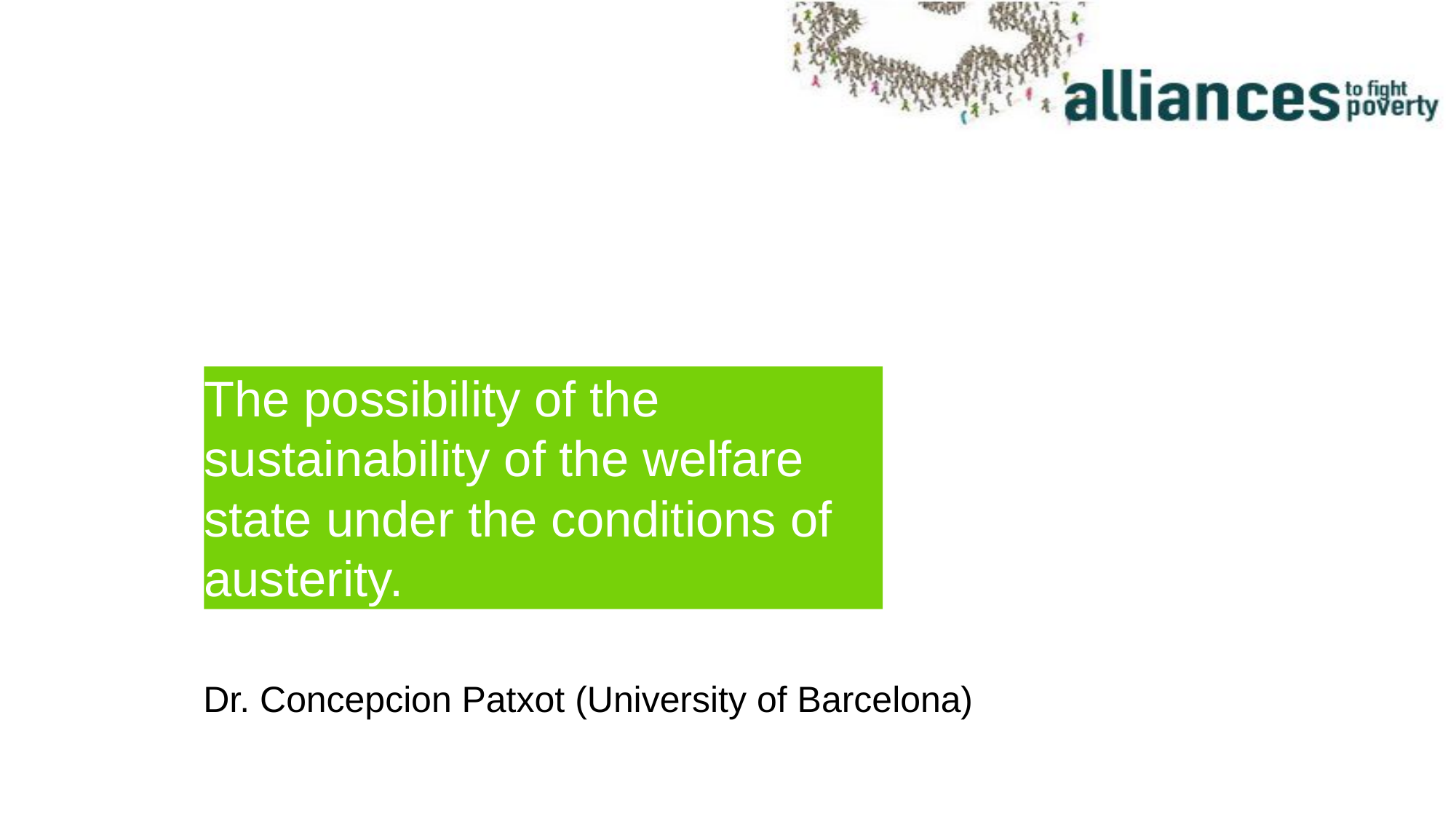

# The possibility of the sustainability of the welfare state under the conditions of austerity.
Dr. Concepcion Patxot (University of Barcelona)